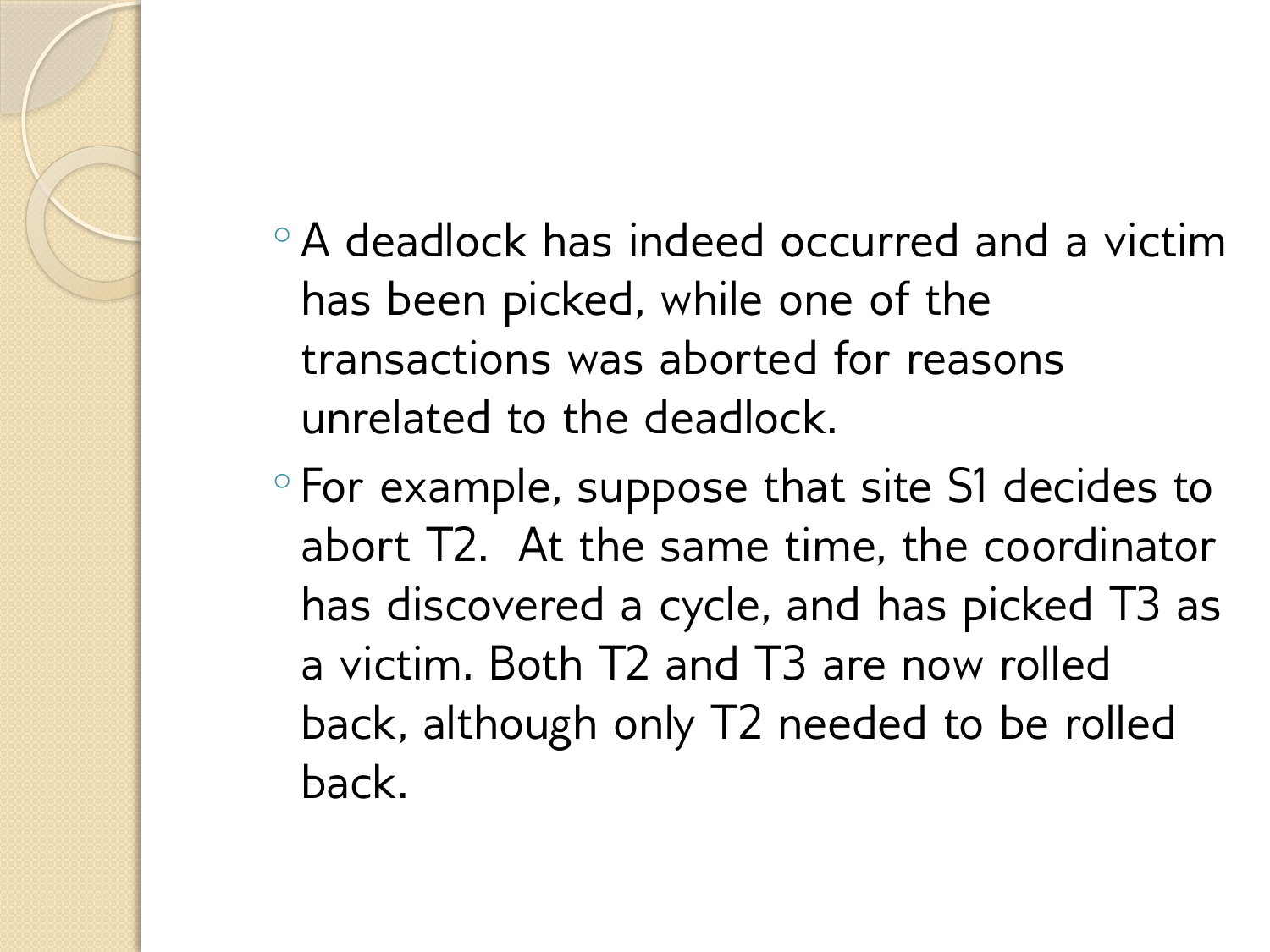

#
A deadlock has indeed occurred and a victim has been picked, while one of the transactions was aborted for reasons unrelated to the deadlock.
For example, suppose that site S1 decides to abort T2.  At the same time, the coordinator has discovered a cycle, and has picked T3 as a victim. Both T2 and T3 are now rolled back, although only T2 needed to be rolled back.